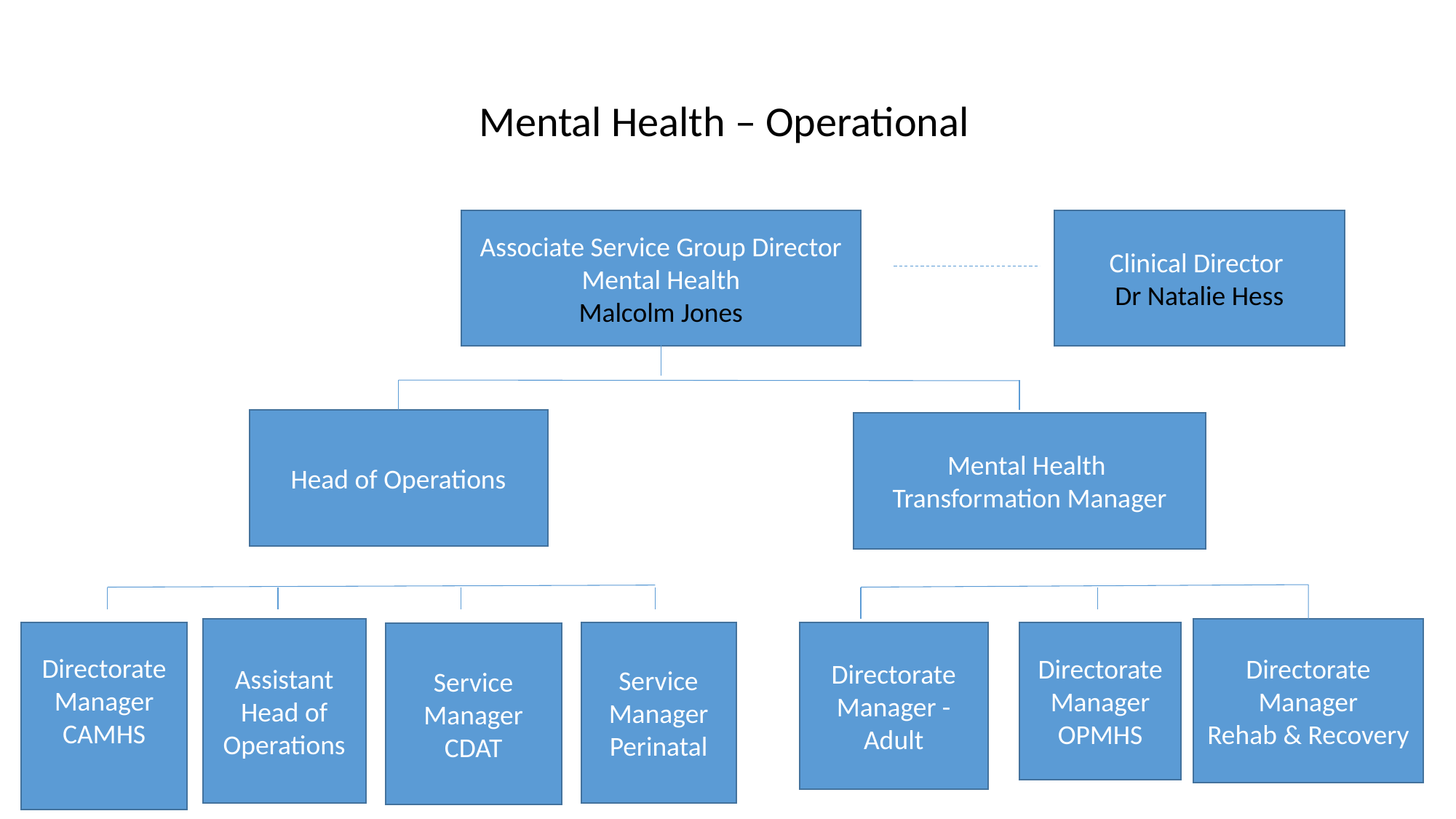

Mental Health – Operational
Associate Service Group Director
Mental Health
Malcolm Jones
Clinical Director
Dr Natalie Hess
Head of Operations
Mental Health  Transformation Manager
Assistant Head of Operations
Directorate Manager
Rehab & Recovery
Directorate Manager
CAMHS

Service Manager Perinatal
Directorate Manager - Adult
Directorate Manager
OPMHS
Service Manager
CDAT